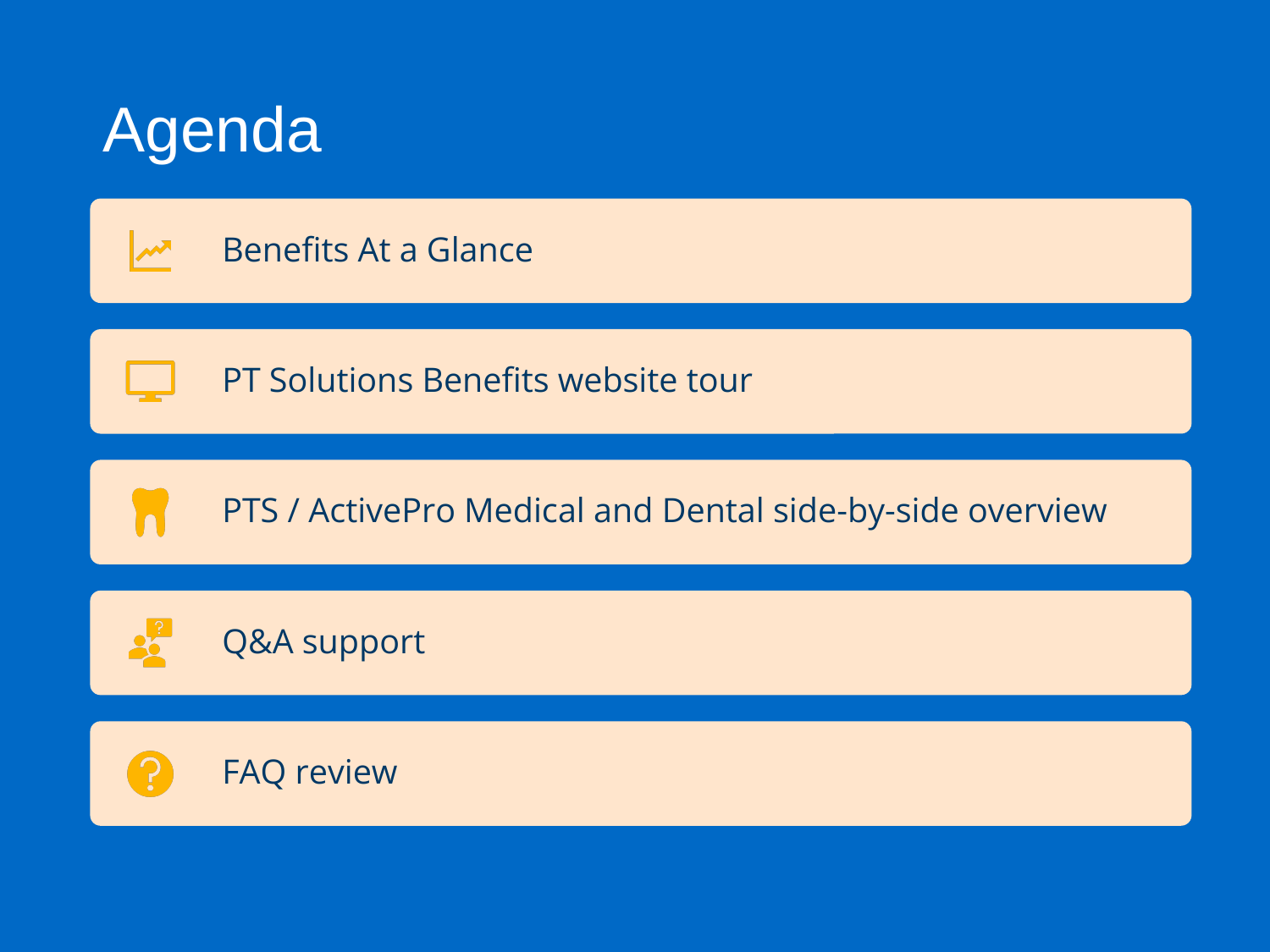

# Agenda
Benefits At a Glance
PT Solutions Benefits website tour
PTS / ActivePro Medical and Dental side-by-side overview
Q&A support
FAQ review